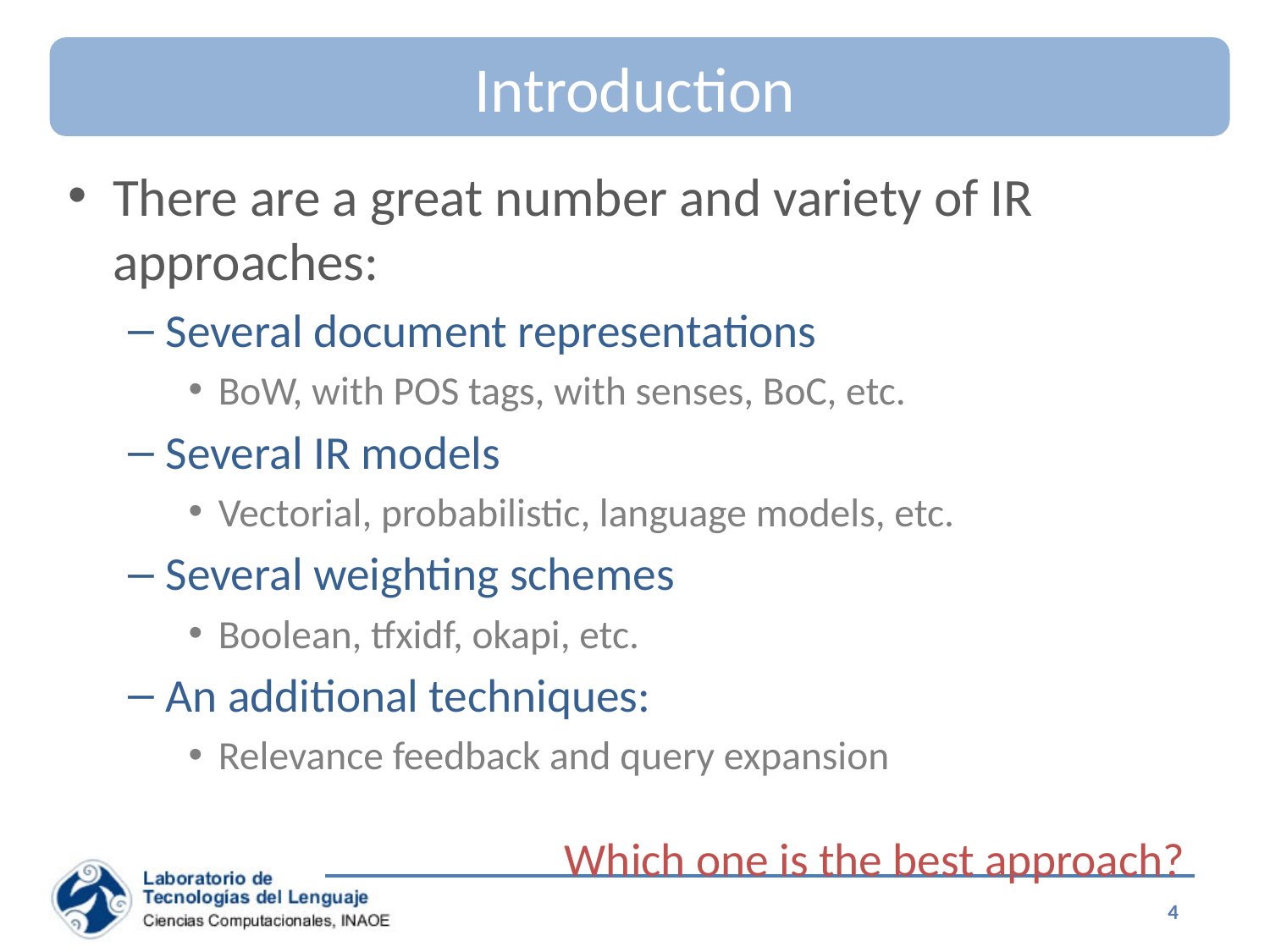

# Introduction
There are a great number and variety of IR approaches:
Several document representations
BoW, with POS tags, with senses, BoC, etc.
Several IR models
Vectorial, probabilistic, language models, etc.
Several weighting schemes
Boolean, tfxidf, okapi, etc.
An additional techniques:
Relevance feedback and query expansion

Which one is the best approach?
4
Special Topics on Information Retrieval